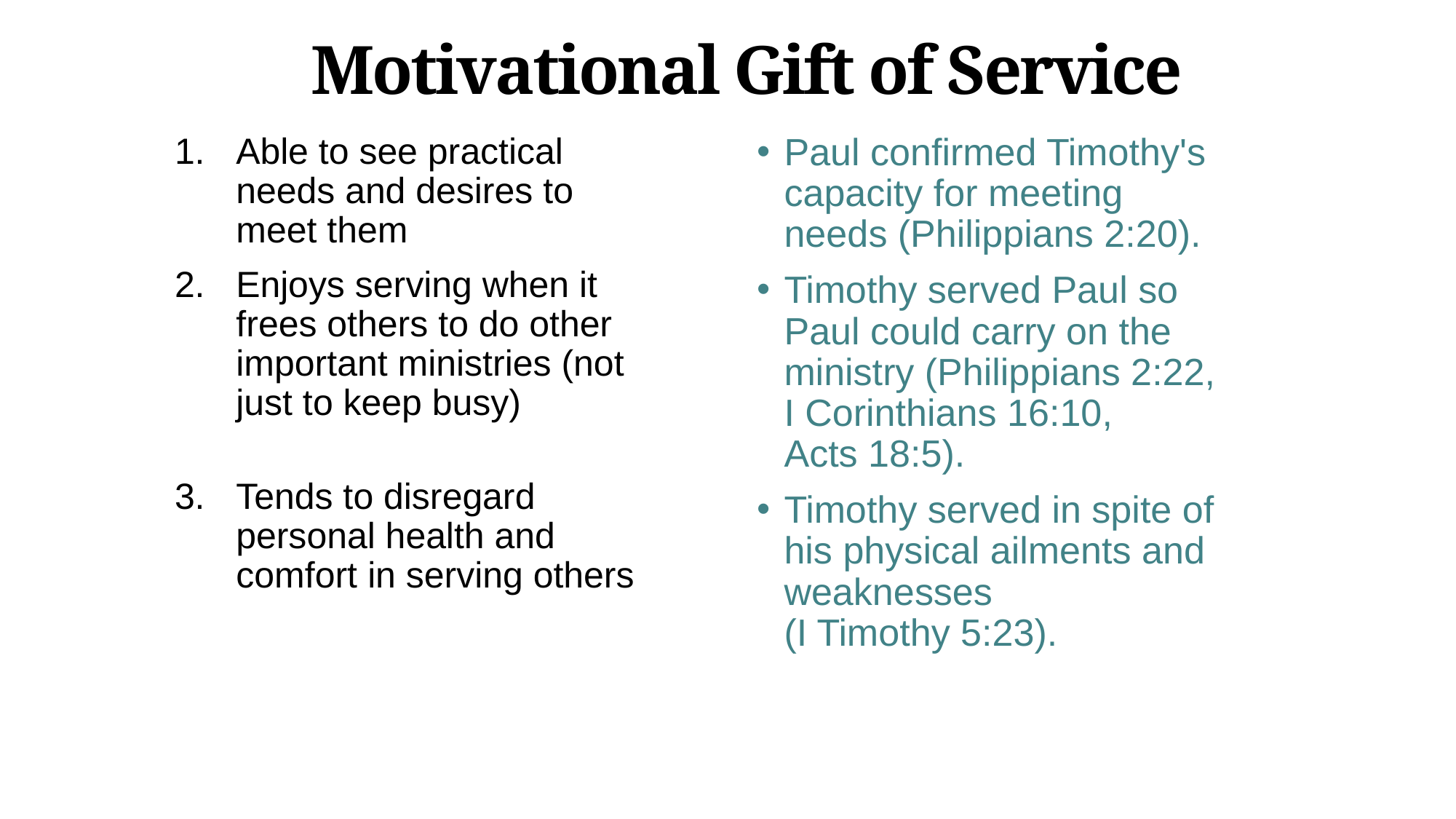

# Motivational Gift of Service
Paul confirmed Timothy's capacity for meeting needs (Philippians 2:20).
Timothy served Paul so Paul could carry on the ministry (Philippians 2:22, I Corinthians 16:10,
Acts 18:5).
Timothy served in spite of his physical ailments and weaknesses
(I Timothy 5:23).
Able to see practical needs and desires to meet them
Enjoys serving when it frees others to do other important ministries (not just to keep busy)
Tends to disregard personal health and comfort in serving others